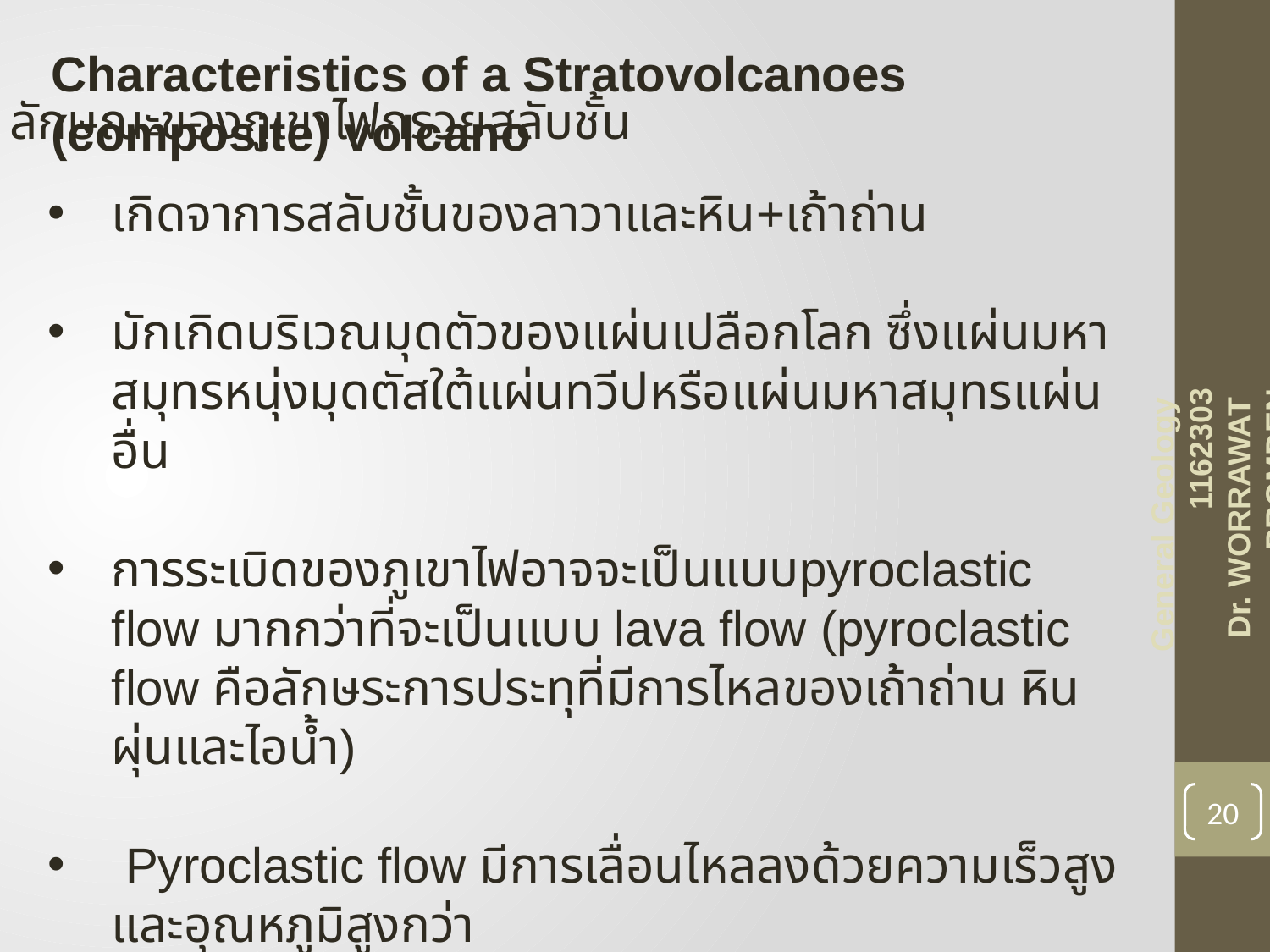

Characteristics of a Stratovolcanoes (composite) volcano
ลักษณะของภูเขาไฟกรวยสลับชั้น
เกิดจาการสลับชั้นของลาวาและหิน+เถ้าถ่าน

มักเกิดบริเวณมุดตัวของแผ่นเปลือกโลก ซึ่งแผ่นมหาสมุทรหนุ่งมุดตัสใต้แผ่นทวีปหรือแผ่นมหาสมุทรแผ่นอื่น

การระเบิดของภูเขาไฟอาจจะเป็นแบบpyroclastic flow มากกว่าที่จะเป็นแบบ lava flow (pyroclastic flow คือลักษระการประทุที่มีการไหลของเถ้าถ่าน หิน ผุ่นและไอน้ำ)

 Pyroclastic flow มีการเลื่อนไหลลงด้วยความเร็วสูงและอุณหภูมิสูงกว่า
       400°C.
General Geology  1162303
Dr. WORRAWAT  PROMDEN
20